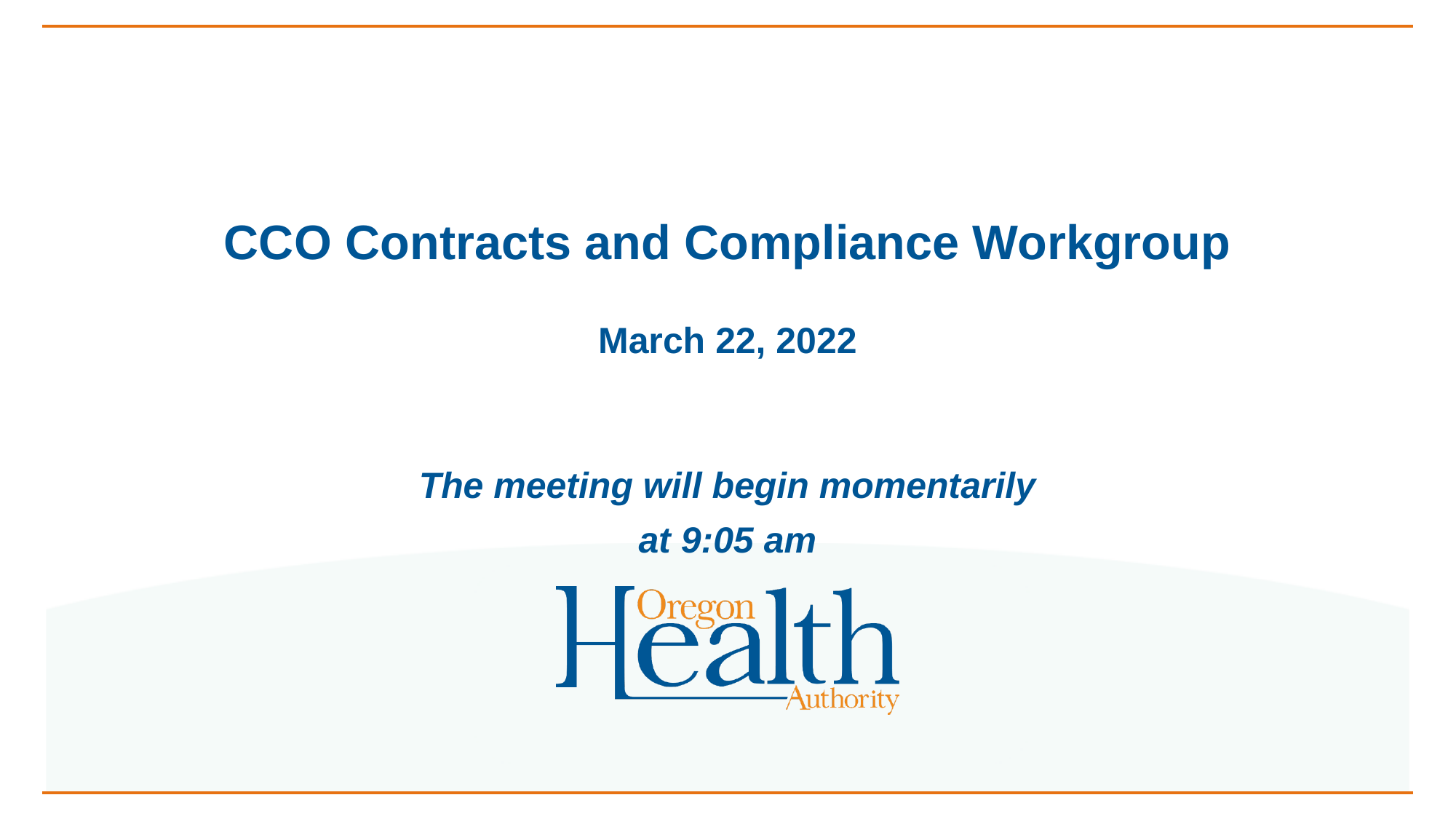

CCO Contracts and Compliance Workgroup
March 22, 2022
The meeting will begin momentarily
at 9:05 am